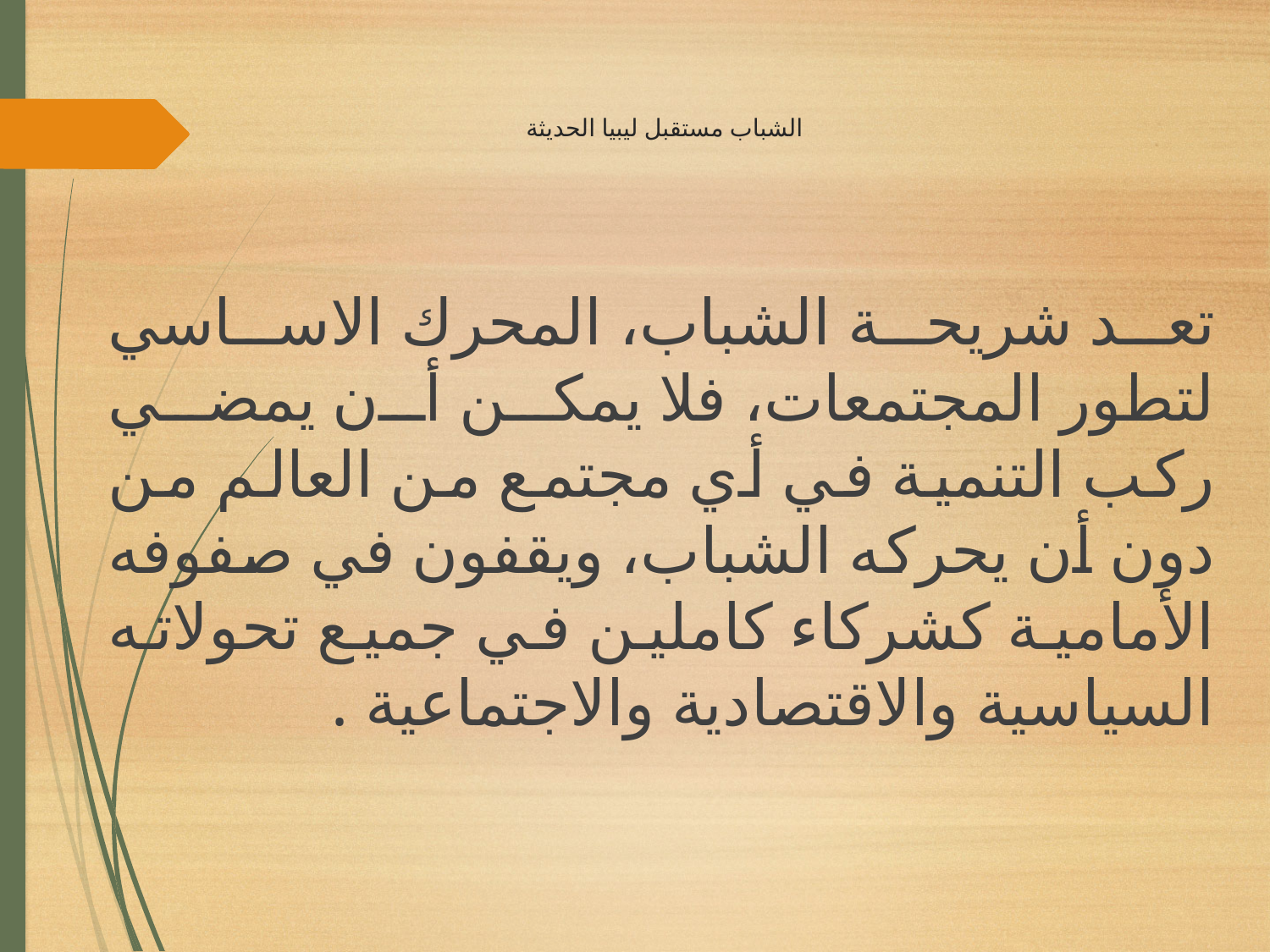

# الشباب مستقبل ليبيا الحديثة
تعد شريحة الشباب، المحرك الاساسي لتطور المجتمعات، فلا يمكن أن يمضي ركب التنمية في أي مجتمع من العالم من دون أن يحركه الشباب، ويقفون في صفوفه الأمامية كشركاء كاملين في جميع تحولاته السياسية والاقتصادية والاجتماعية .